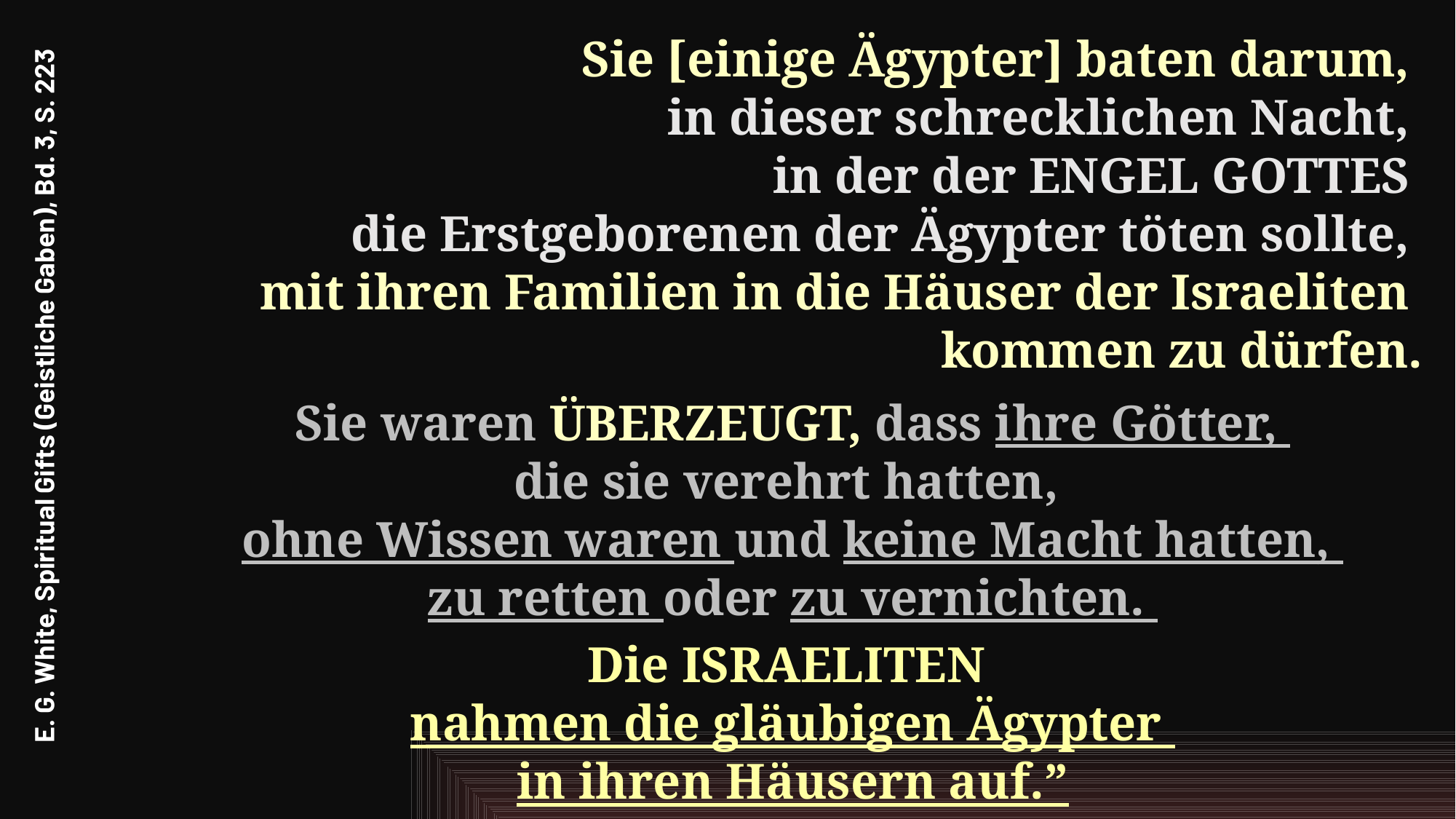

Sie [einige Ägypter] baten darum,
in dieser schrecklichen Nacht,
in der der ENGEL GOTTES
die Erstgeborenen der Ägypter töten sollte,
mit ihren Familien in die Häuser der Israeliten
kommen zu dürfen.
E. G. White, Spiritual Gifts (Geistliche Gaben), Bd. 3, S. 223
Sie waren ÜBERZEUGT, dass ihre Götter,
die sie verehrt hatten,
ohne Wissen waren und keine Macht hatten,
zu retten oder zu vernichten.
Die ISRAELITEN
nahmen die gläubigen Ägypter
in ihren Häusern auf.”